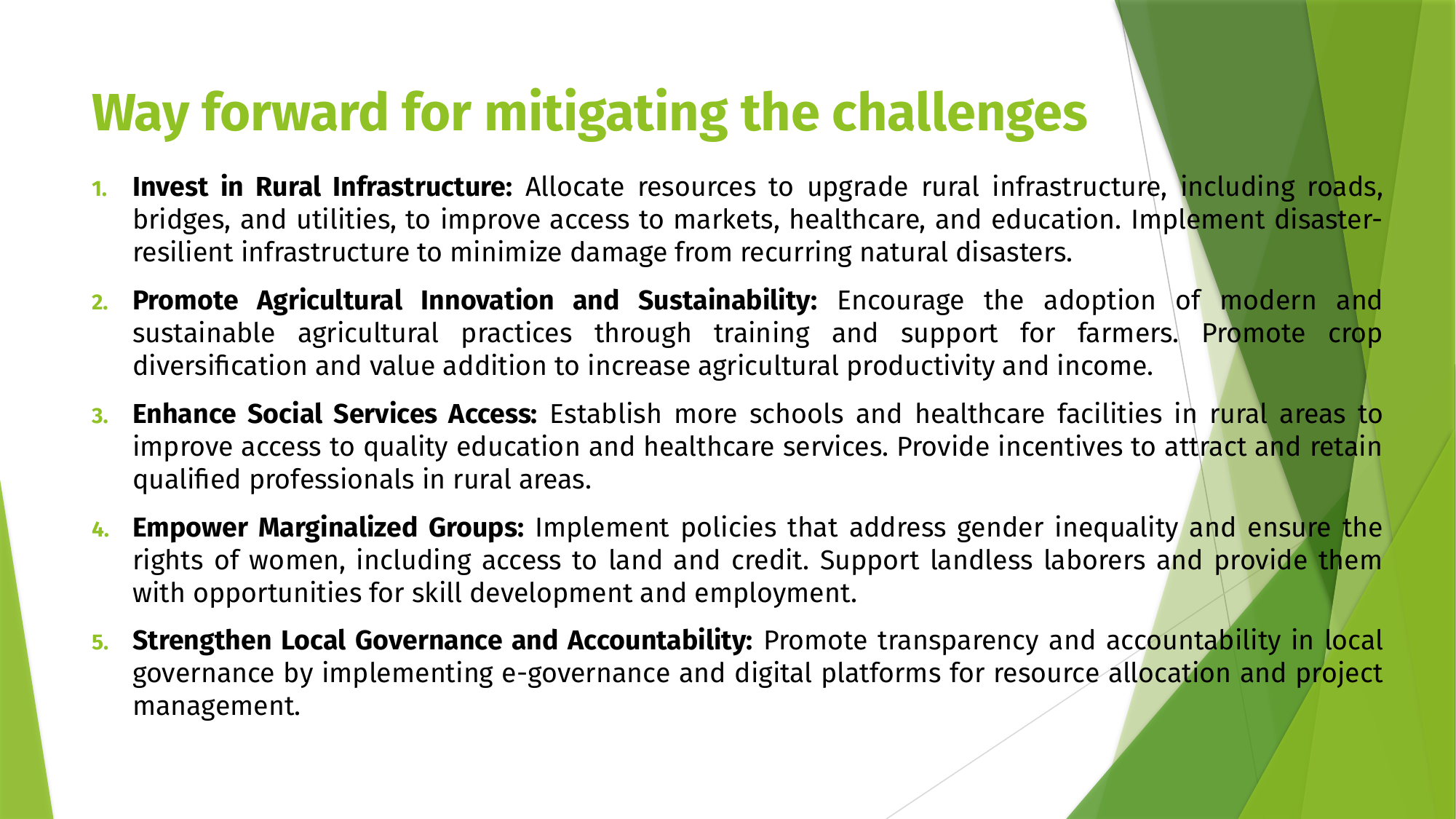

# Way forward for mitigating the challenges
Invest in Rural Infrastructure: Allocate resources to upgrade rural infrastructure, including roads, bridges, and utilities, to improve access to markets, healthcare, and education. Implement disaster-resilient infrastructure to minimize damage from recurring natural disasters.
Promote Agricultural Innovation and Sustainability: Encourage the adoption of modern and sustainable agricultural practices through training and support for farmers. Promote crop diversification and value addition to increase agricultural productivity and income.
Enhance Social Services Access: Establish more schools and healthcare facilities in rural areas to improve access to quality education and healthcare services. Provide incentives to attract and retain qualified professionals in rural areas.
Empower Marginalized Groups: Implement policies that address gender inequality and ensure the rights of women, including access to land and credit. Support landless laborers and provide them with opportunities for skill development and employment.
Strengthen Local Governance and Accountability: Promote transparency and accountability in local governance by implementing e-governance and digital platforms for resource allocation and project management.